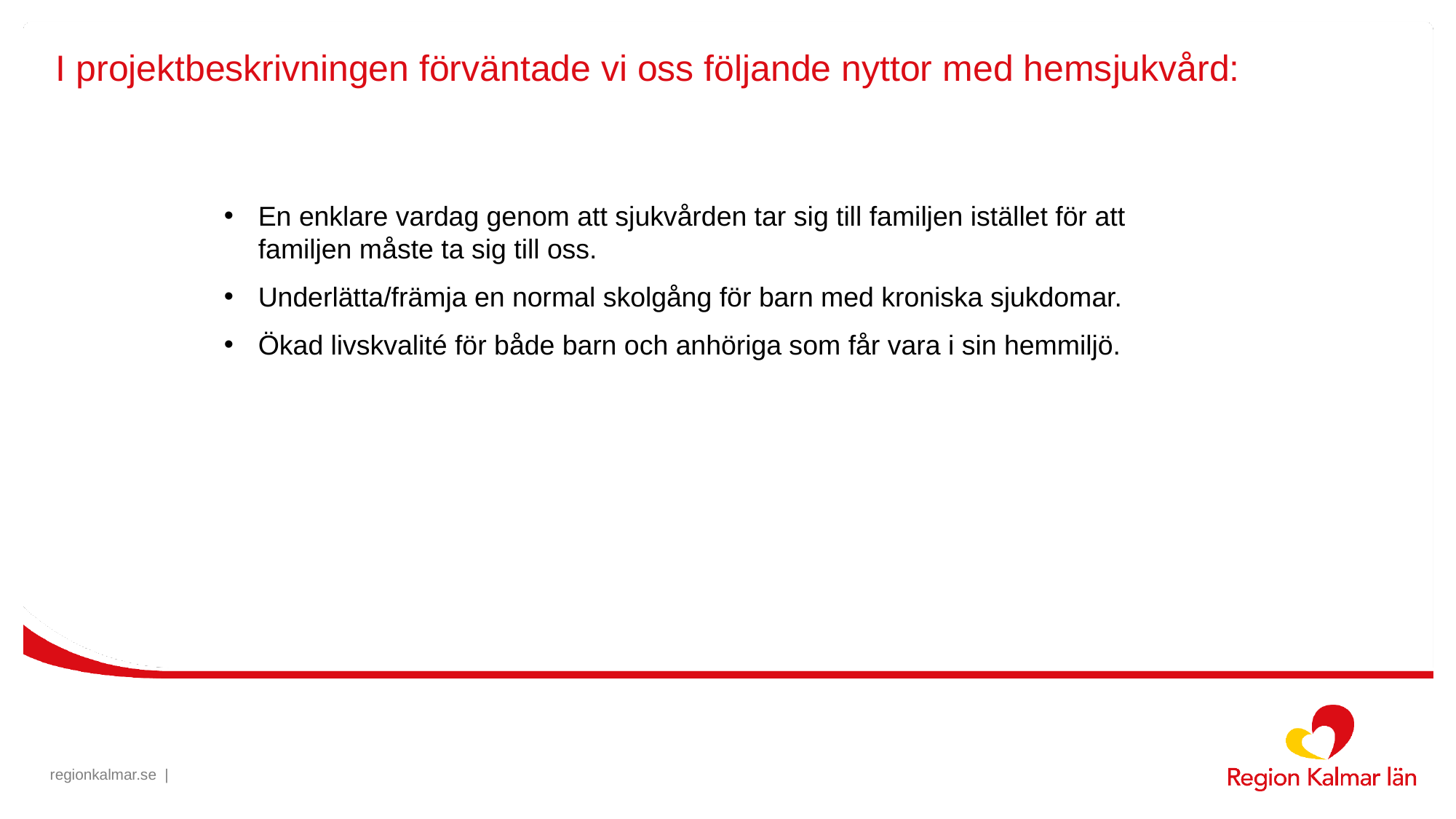

# I projektbeskrivningen förväntade vi oss följande nyttor med hemsjukvård:

En enklare vardag genom att sjukvården tar sig till familjen istället för att familjen måste ta sig till oss.
Underlätta/främja en normal skolgång för barn med kroniska sjukdomar.
Ökad livskvalité för både barn och anhöriga som får vara i sin hemmiljö.